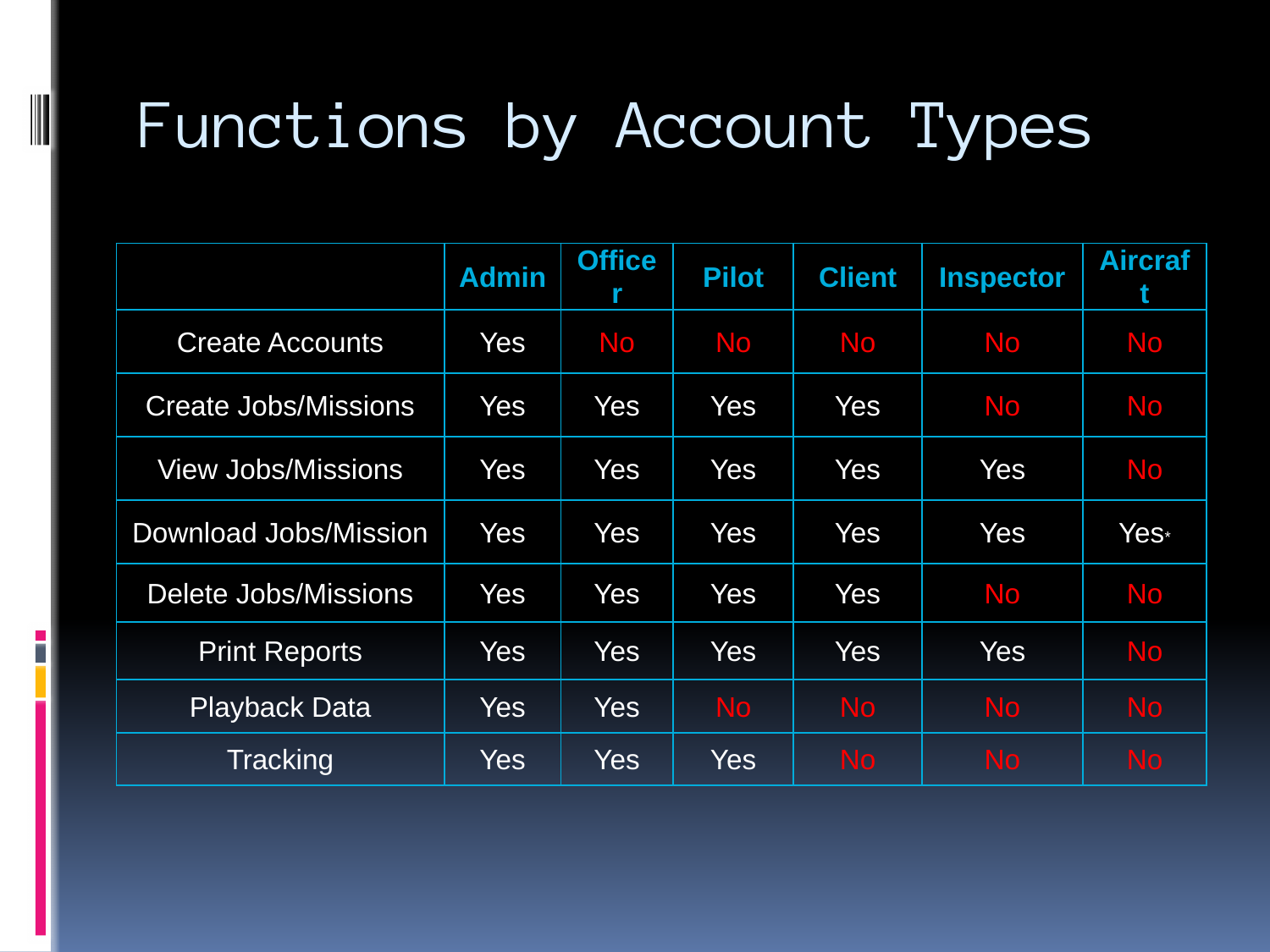

# Functions by Account Types
|  | Admin | Officer | Pilot | Client | Inspector | Aircraft |
| --- | --- | --- | --- | --- | --- | --- |
| Create Accounts | Yes | No | No | No | No | No |
| Create Jobs/Missions | Yes | Yes | Yes | Yes | No | No |
| View Jobs/Missions | Yes | Yes | Yes | Yes | Yes | No |
| Download Jobs/Mission | Yes | Yes | Yes | Yes | Yes | Yes\* |
| Delete Jobs/Missions | Yes | Yes | Yes | Yes | No | No |
| Print Reports | Yes | Yes | Yes | Yes | Yes | No |
| Playback Data | Yes | Yes | No | No | No | No |
| Tracking | Yes | Yes | Yes | No | No | No |